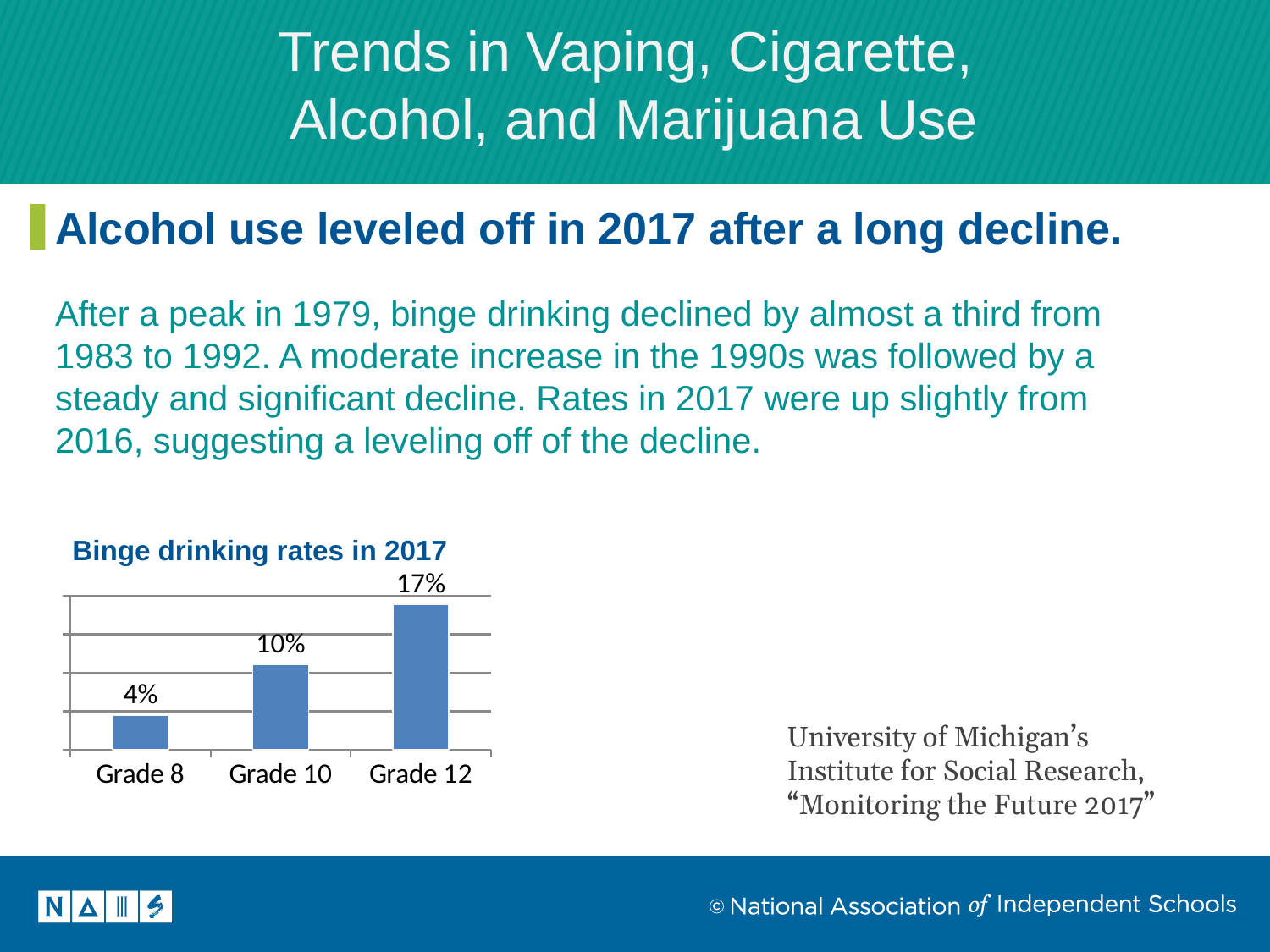

Trends in Vaping, Cigarette,
Alcohol, and Marijuana Use
Alcohol use leveled off in 2017 after a long decline.
After a peak in 1979, binge drinking declined by almost a third from 1983 to 1992. A moderate increase in the 1990s was followed by a steady and significant decline. Rates in 2017 were up slightly from 2016, suggesting a leveling off of the decline.

Binge drinking rates in 2017

### Chart

| Category | Region 2 |
|---|---|
| Grade 8 | 0.04 |
| Grade 10 | 0.1 |
| Grade 12 | 0.17 |
University of Michigan’s Institute for Social Research, “Monitoring the Future 2017”